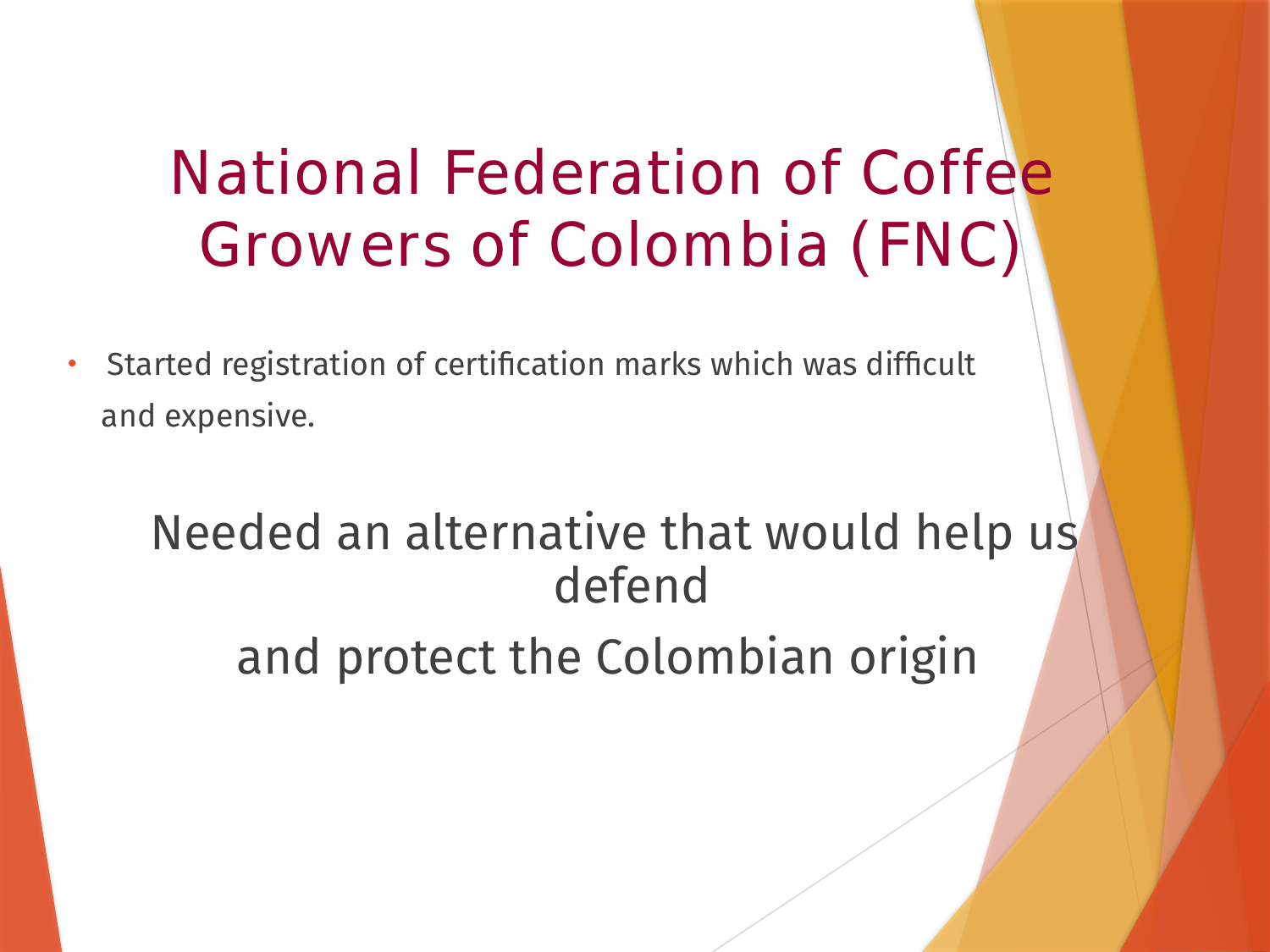

# National Federation of Coffee Growers of Colombia (FNC)

Started registration of certification marks which was difficult
    and expensive.

Needed an alternative that would help us defend
and protect the Colombian origin